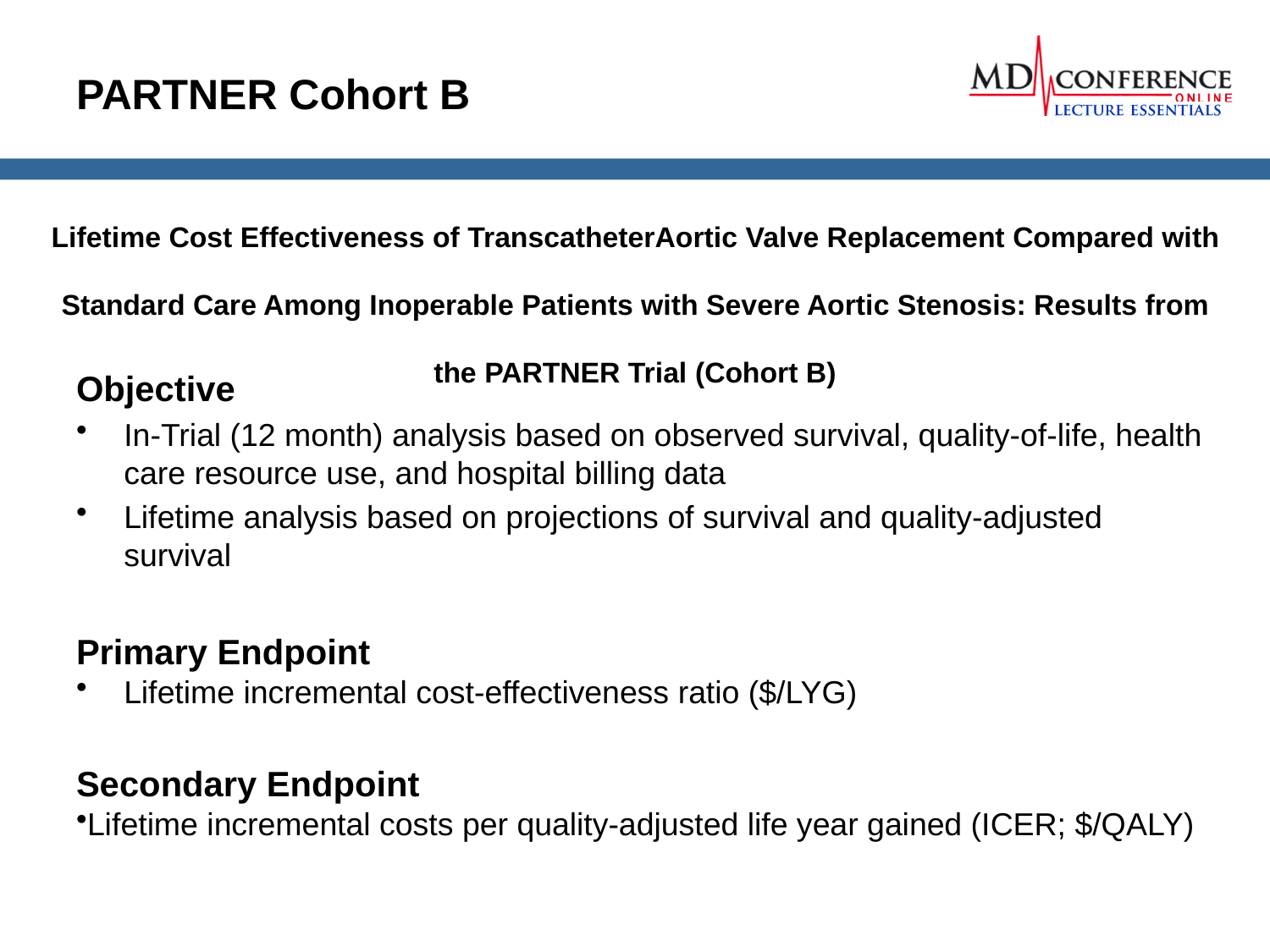

# PARTNER Cohort B
Lifetime Cost Effectiveness of TranscatheterAortic Valve Replacement Compared with Standard Care Among Inoperable Patients with Severe Aortic Stenosis: Results from the PARTNER Trial (Cohort B)
Objective
In-Trial (12 month) analysis based on observed survival, quality-of-life, health care resource use, and hospital billing data
Lifetime analysis based on projections of survival and quality-adjusted survival

Primary Endpoint
Lifetime incremental cost-effectiveness ratio ($/LYG)

Secondary Endpoint
Lifetime incremental costs per quality-adjusted life year gained (ICER; $/QALY)